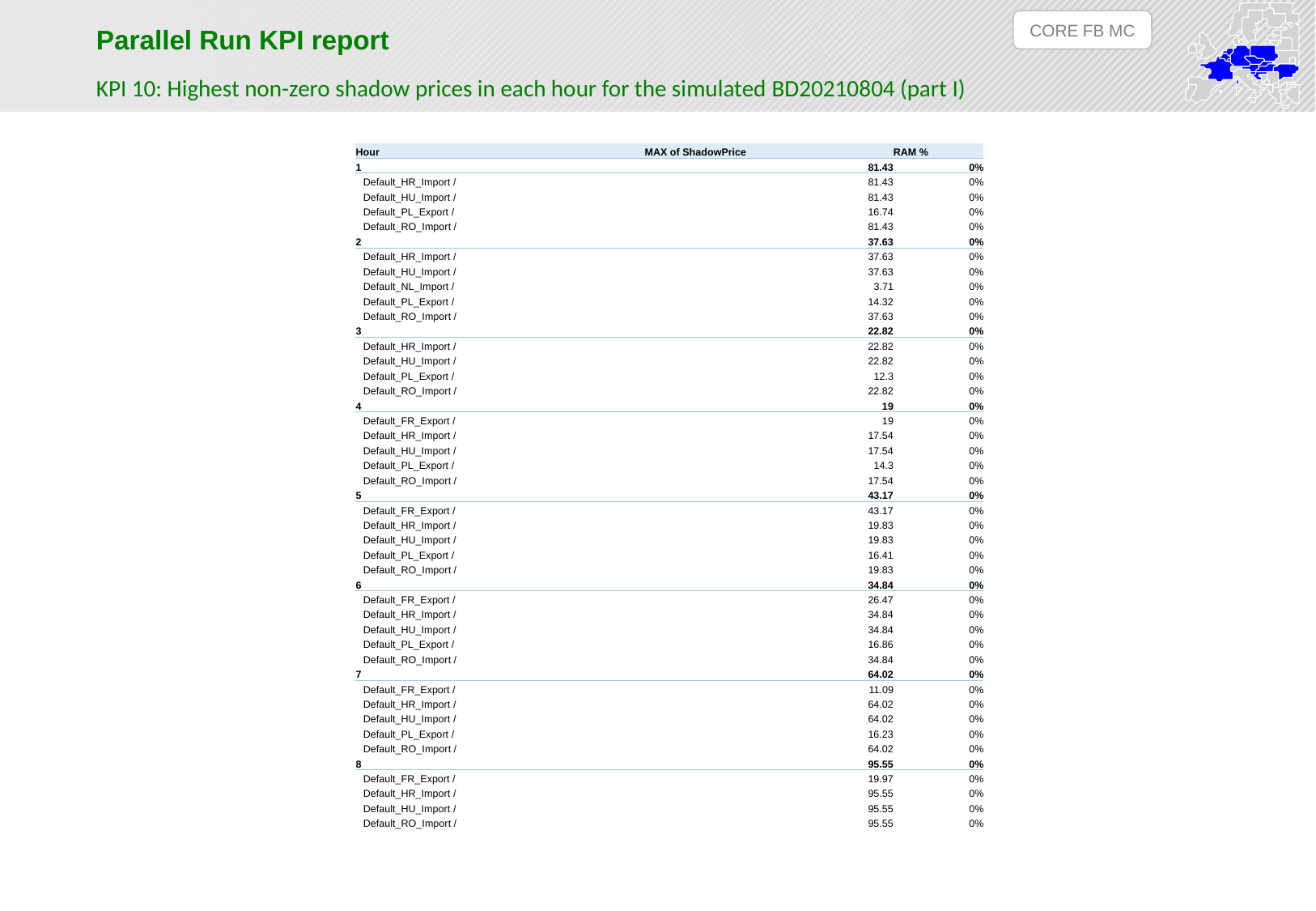

CORE FB MC
Parallel Run KPI report
KPI 10: Highest non-zero shadow prices in each hour for the simulated BD20210804 (part I)
| Hour | MAX of ShadowPrice | RAM % |
| --- | --- | --- |
| 1 | 81.43 | 0% |
| Default\_HR\_Import / | 81.43 | 0% |
| Default\_HU\_Import / | 81.43 | 0% |
| Default\_PL\_Export / | 16.74 | 0% |
| Default\_RO\_Import / | 81.43 | 0% |
| 2 | 37.63 | 0% |
| Default\_HR\_Import / | 37.63 | 0% |
| Default\_HU\_Import / | 37.63 | 0% |
| Default\_NL\_Import / | 3.71 | 0% |
| Default\_PL\_Export / | 14.32 | 0% |
| Default\_RO\_Import / | 37.63 | 0% |
| 3 | 22.82 | 0% |
| Default\_HR\_Import / | 22.82 | 0% |
| Default\_HU\_Import / | 22.82 | 0% |
| Default\_PL\_Export / | 12.3 | 0% |
| Default\_RO\_Import / | 22.82 | 0% |
| 4 | 19 | 0% |
| Default\_FR\_Export / | 19 | 0% |
| Default\_HR\_Import / | 17.54 | 0% |
| Default\_HU\_Import / | 17.54 | 0% |
| Default\_PL\_Export / | 14.3 | 0% |
| Default\_RO\_Import / | 17.54 | 0% |
| 5 | 43.17 | 0% |
| Default\_FR\_Export / | 43.17 | 0% |
| Default\_HR\_Import / | 19.83 | 0% |
| Default\_HU\_Import / | 19.83 | 0% |
| Default\_PL\_Export / | 16.41 | 0% |
| Default\_RO\_Import / | 19.83 | 0% |
| 6 | 34.84 | 0% |
| Default\_FR\_Export / | 26.47 | 0% |
| Default\_HR\_Import / | 34.84 | 0% |
| Default\_HU\_Import / | 34.84 | 0% |
| Default\_PL\_Export / | 16.86 | 0% |
| Default\_RO\_Import / | 34.84 | 0% |
| 7 | 64.02 | 0% |
| Default\_FR\_Export / | 11.09 | 0% |
| Default\_HR\_Import / | 64.02 | 0% |
| Default\_HU\_Import / | 64.02 | 0% |
| Default\_PL\_Export / | 16.23 | 0% |
| Default\_RO\_Import / | 64.02 | 0% |
| 8 | 95.55 | 0% |
| Default\_FR\_Export / | 19.97 | 0% |
| Default\_HR\_Import / | 95.55 | 0% |
| Default\_HU\_Import / | 95.55 | 0% |
| Default\_RO\_Import / | 95.55 | 0% |